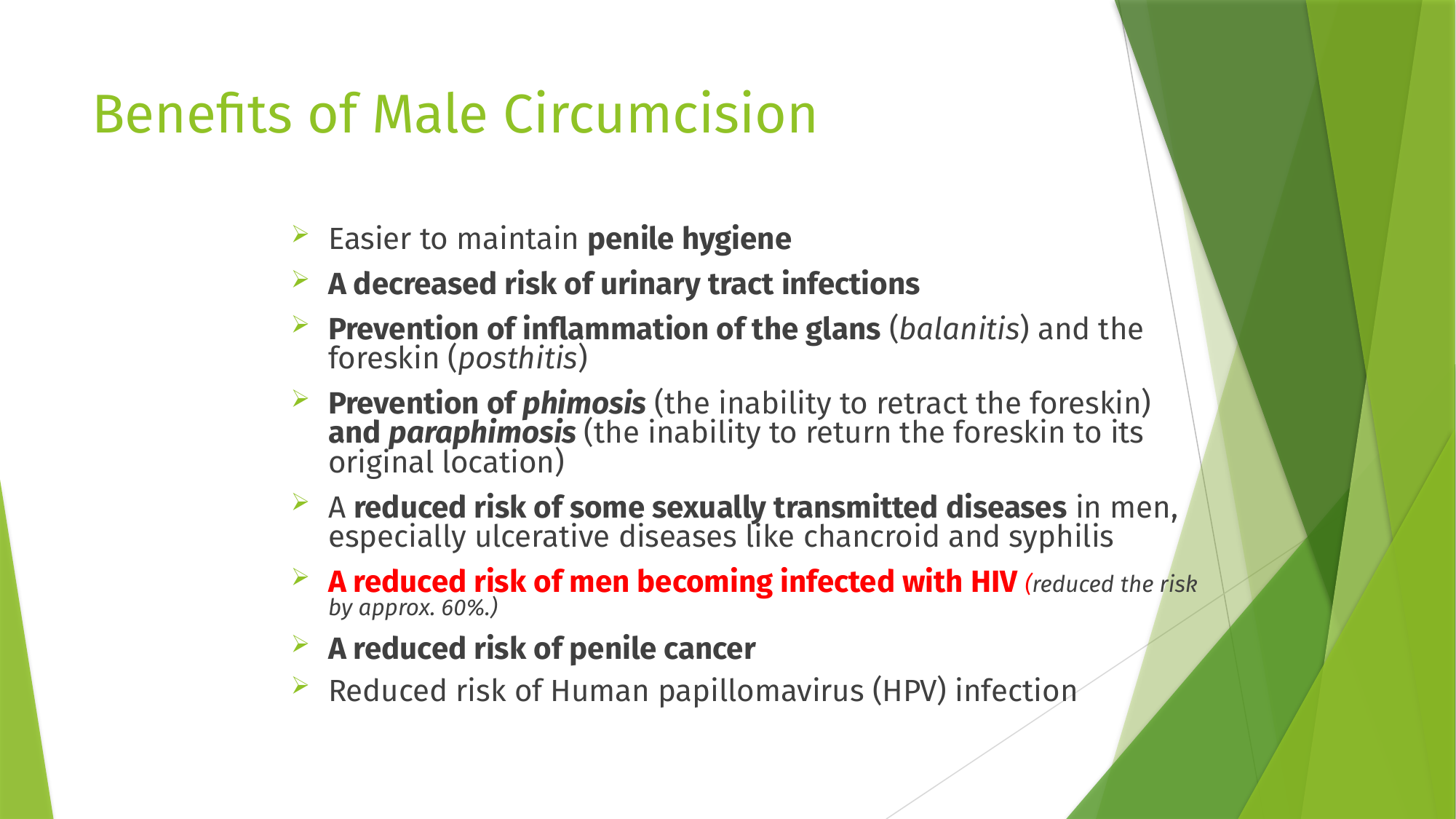

# Benefits of Male Circumcision
Easier to maintain penile hygiene
A decreased risk of urinary tract infections
Prevention of inflammation of the glans (balanitis) and the foreskin (posthitis)
Prevention of phimosis (the inability to retract the foreskin) and paraphimosis (the inability to return the foreskin to its original location)
A reduced risk of some sexually transmitted diseases in men, especially ulcerative diseases like chancroid and syphilis
A reduced risk of men becoming infected with HIV (reduced the risk by approx. 60%.)
A reduced risk of penile cancer
Reduced risk of Human papillomavirus (HPV) infection